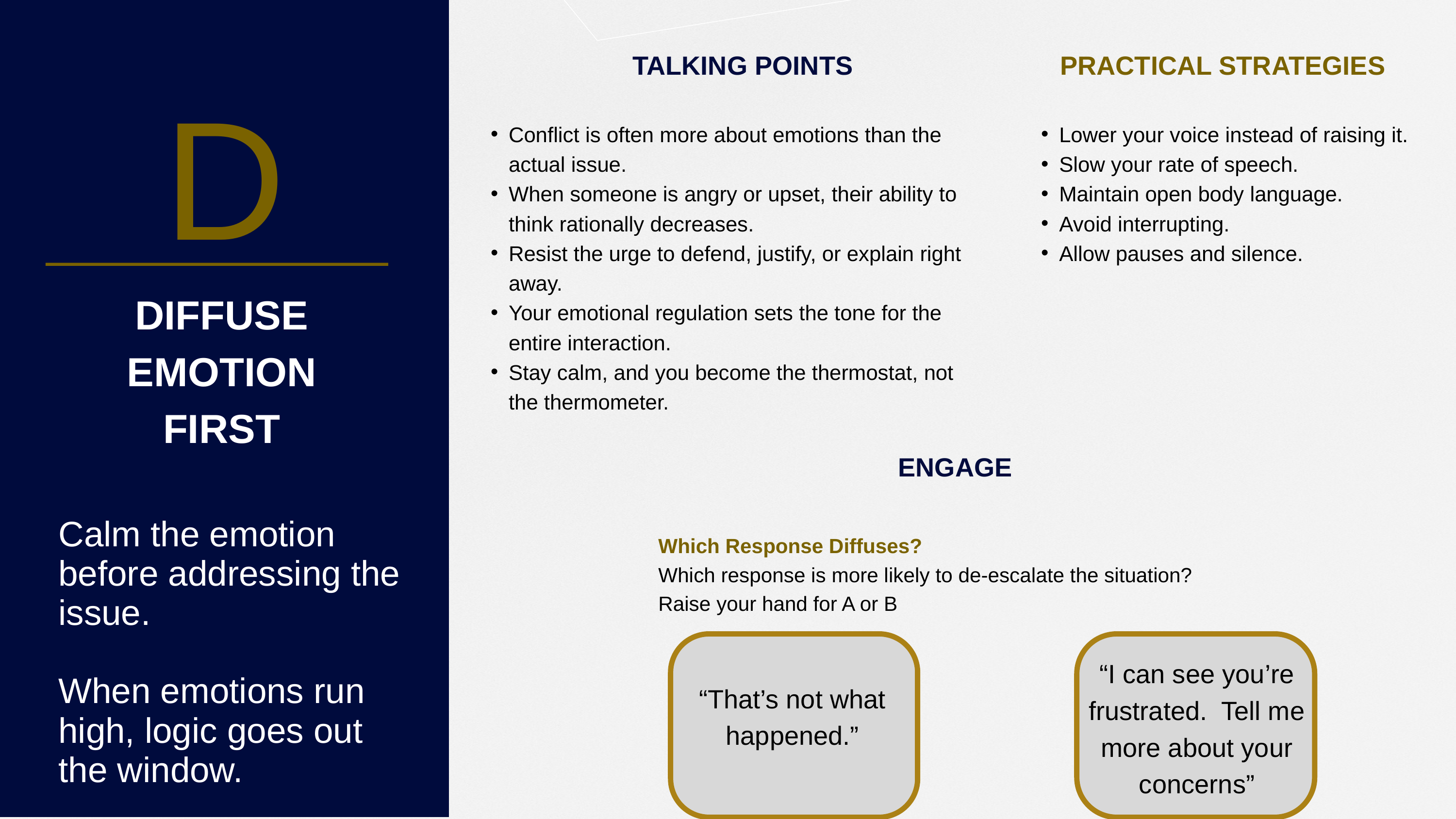

D
    TALKING POINTS

Conflict is often more about emotions than the actual issue.
When someone is angry or upset, their ability to think rationally decreases.
Resist the urge to defend, justify, or explain right away.
Your emotional regulation sets the tone for the entire interaction.
Stay calm, and you become the thermostat, not the thermometer.
PRACTICAL STRATEGIES

Lower your voice instead of raising it.
Slow your rate of speech.
Maintain open body language.
Avoid interrupting.
Allow pauses and silence.

DIFFUSE EMOTION FIRST

Which Response Diffuses?
Which response is more likely to de-escalate the situation?
Raise your hand for A or B

ENGAGE

Calm the emotion before addressing the issue.

When emotions run high, logic goes out the window.

“I can see you’re frustrated.  Tell me more about your concerns”
“That’s not what happened.”